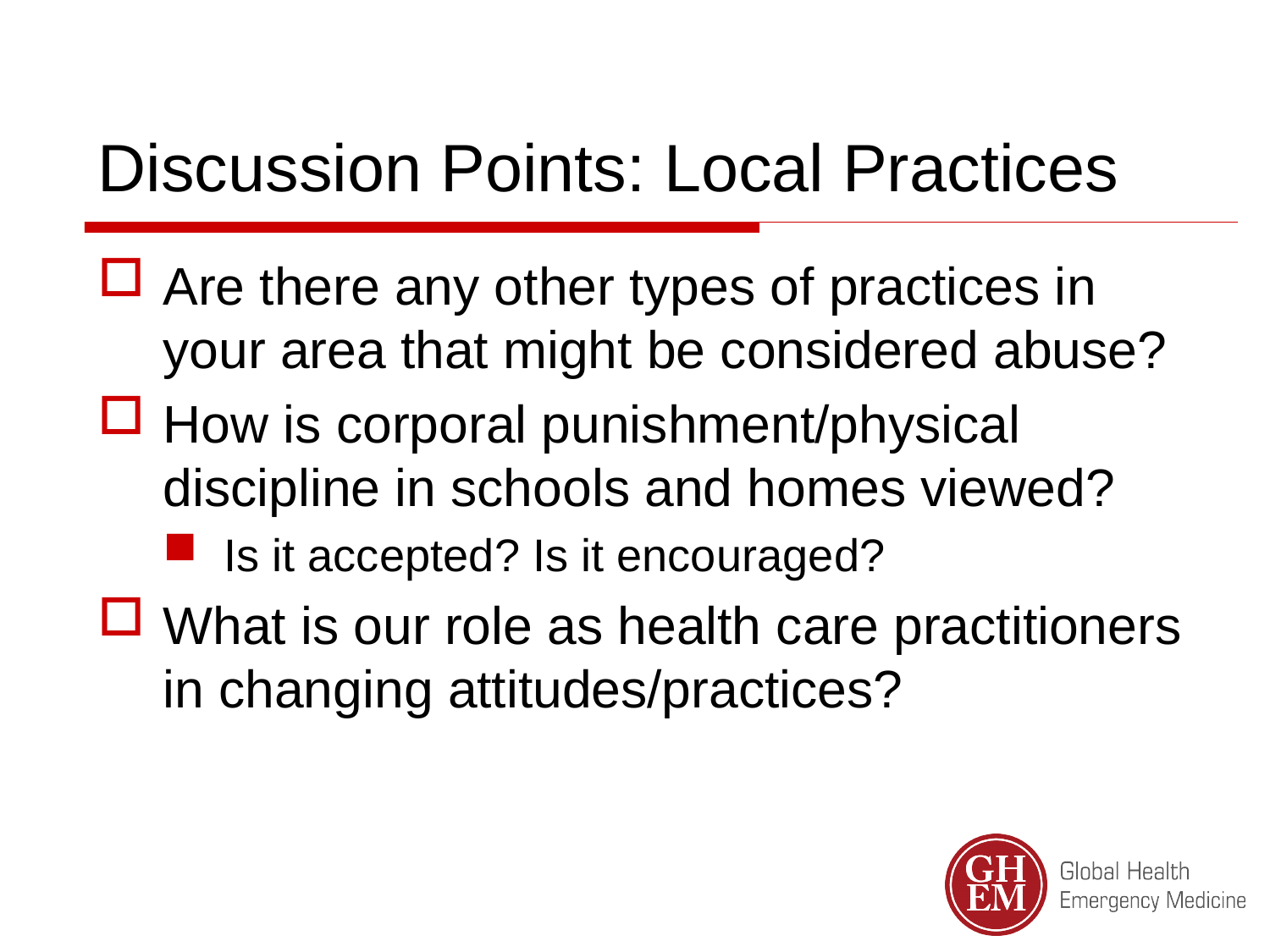

Discussion Points: Local Practices
Are there any other types of practices in your area that might be considered abuse?
How is corporal punishment/physical discipline in schools and homes viewed?
Is it accepted? Is it encouraged?
What is our role as health care practitioners in changing attitudes/practices?